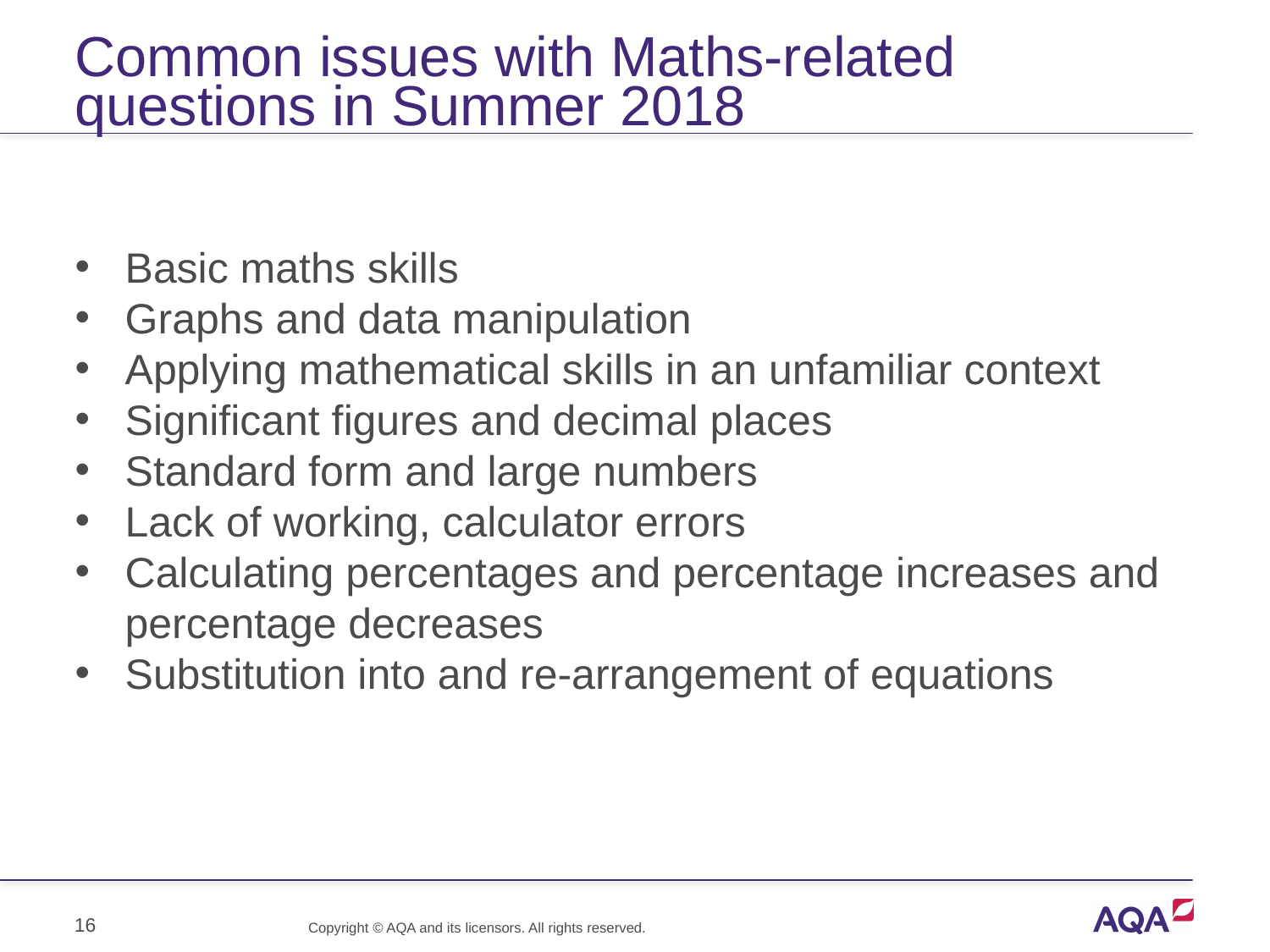

# Common issues with Maths-related questions in Summer 2018
Basic maths skills
Graphs and data manipulation
Applying mathematical skills in an unfamiliar context
Significant figures and decimal places
Standard form and large numbers
Lack of working, calculator errors
Calculating percentages and percentage increases and percentage decreases
Substitution into and re-arrangement of equations

16
Copyright © AQA and its licensors. All rights reserved.